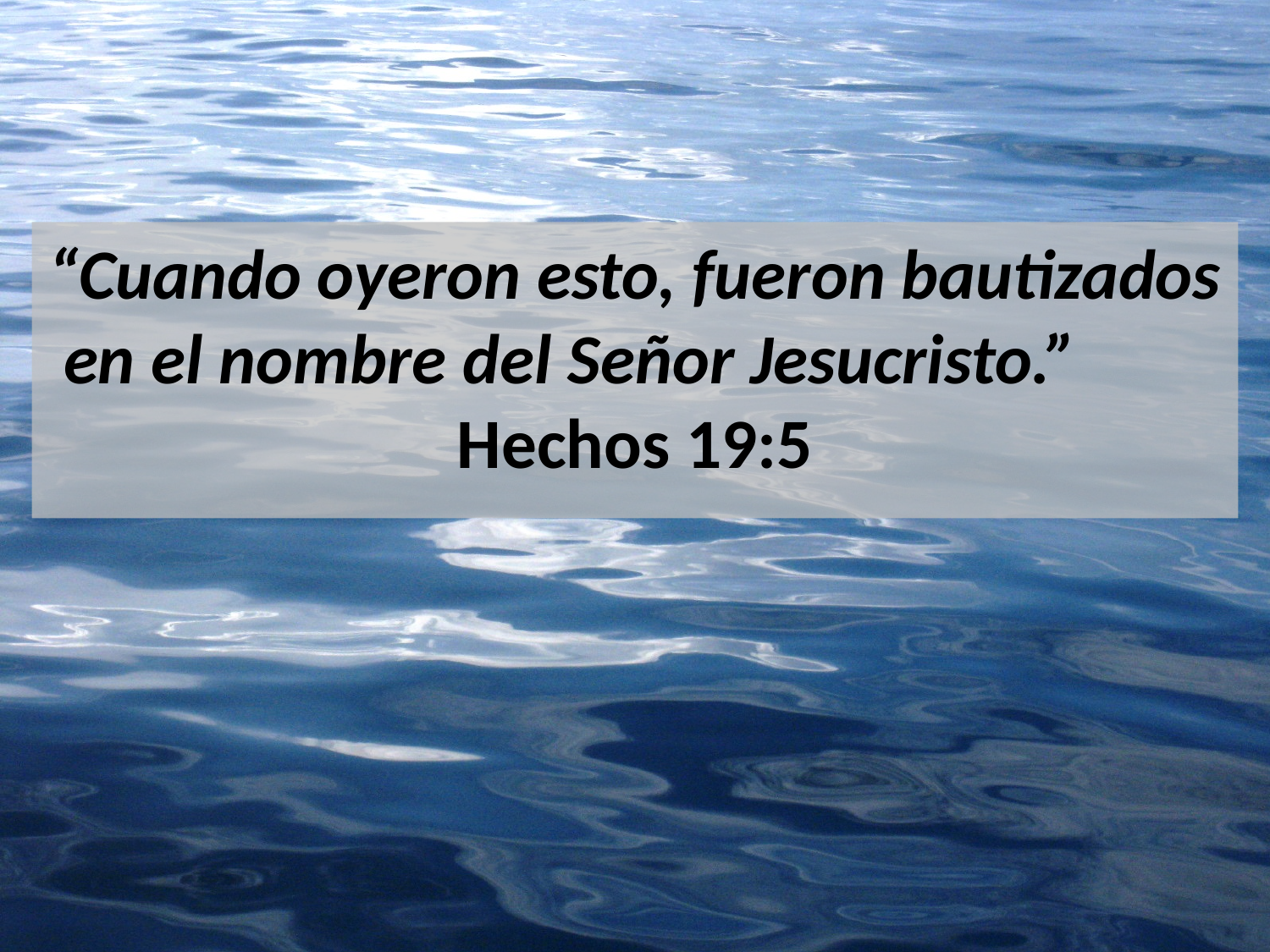

“Cuando oyeron esto, fueron bautizados en el nombre del Señor Jesucristo.” 	Hechos 19:5